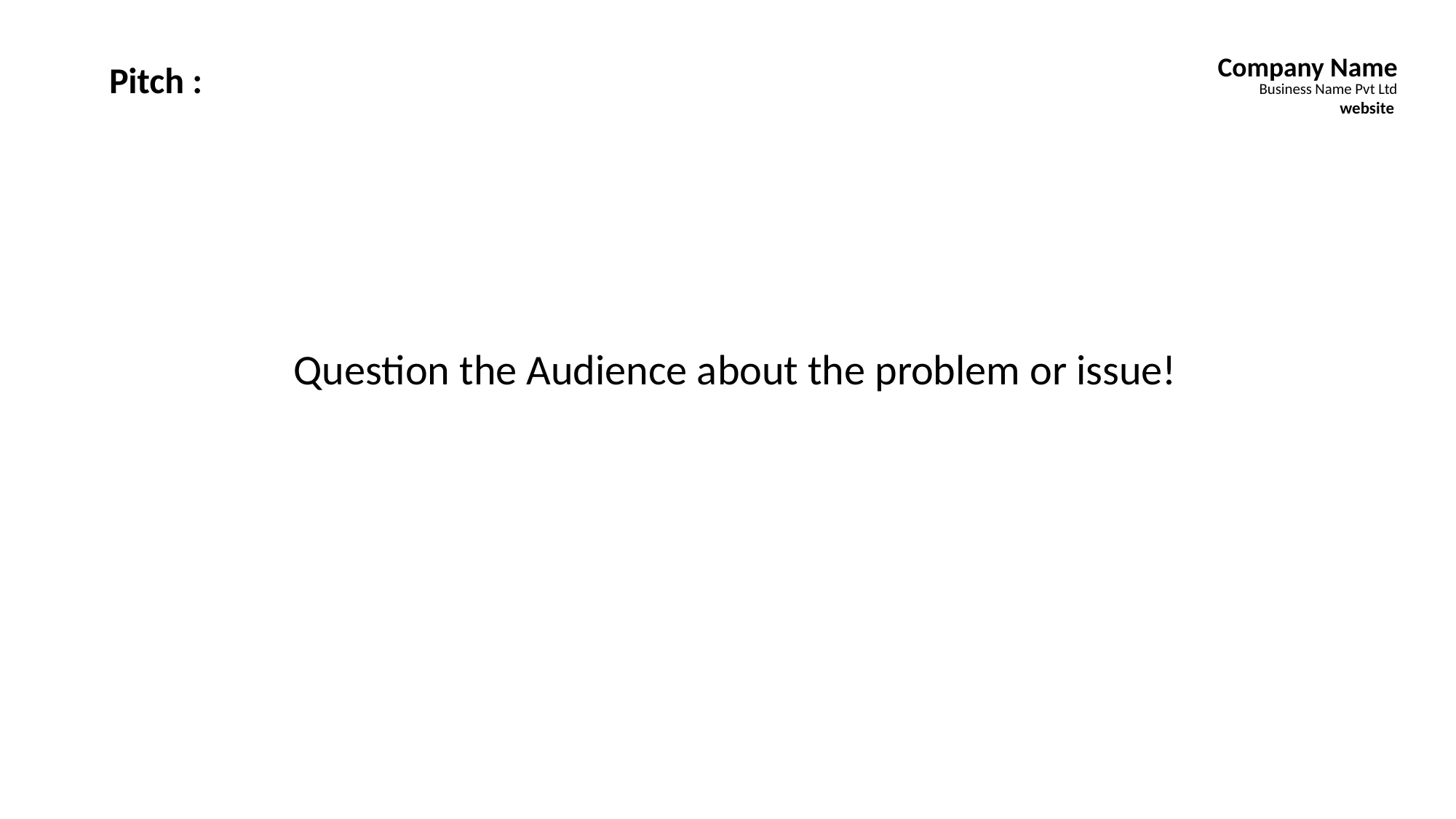

Company Name
Pitch :
Business Name Pvt Ltd
website
Question the Audience about the problem or issue!